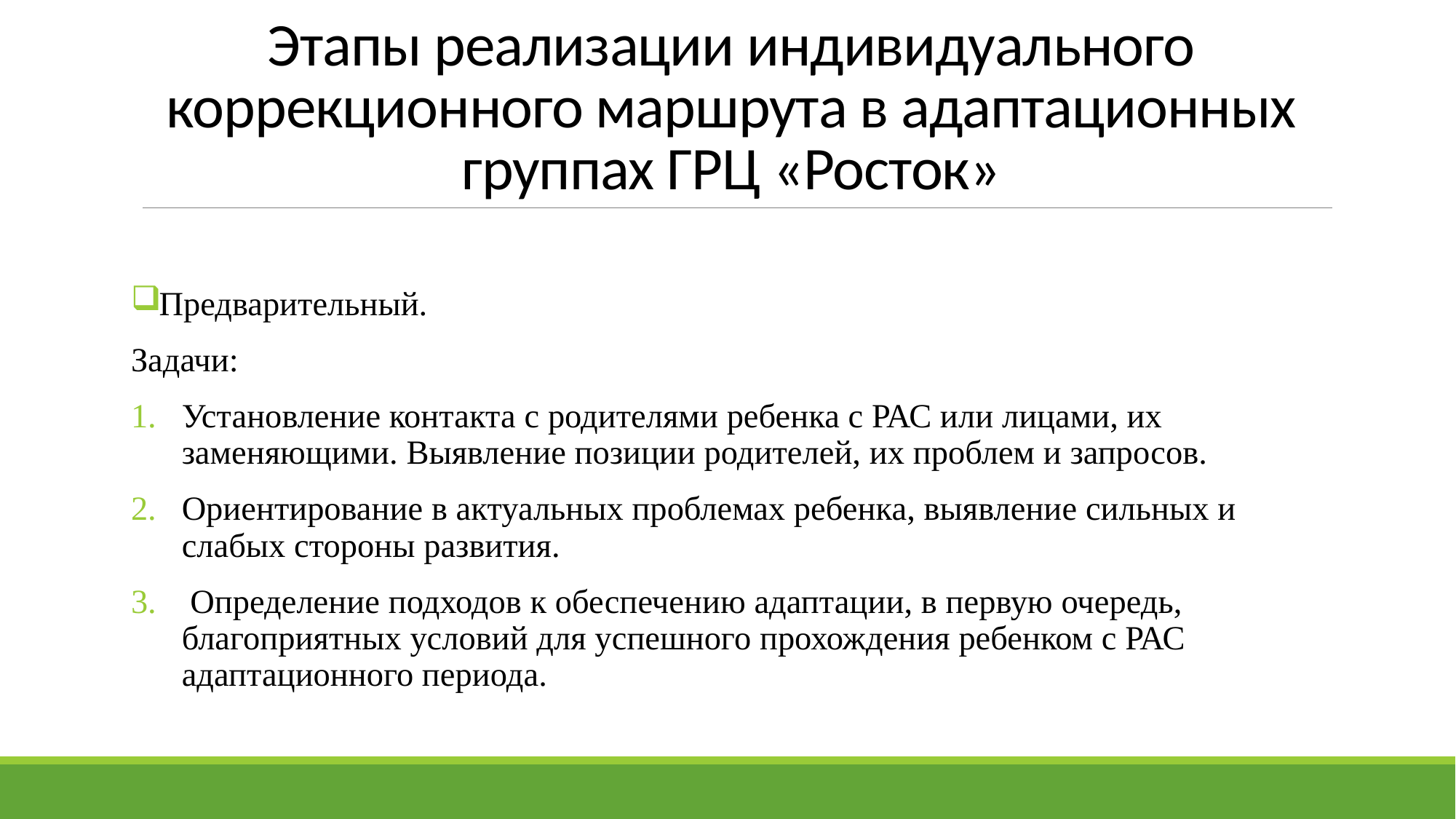

# Этапы реализации индивидуального коррекционного маршрута в адаптационных группах ГРЦ «Росток»

Предварительный.
Задачи:
Установление контакта с родителями ребенка с РАС или лицами, их заменяющими. Выявление позиции родителей, их проблем и запросов.
Ориентирование в актуальных проблемах ребенка, выявление сильных и слабых стороны развития.
 Определение подходов к обеспечению адаптации, в первую очередь, благоприятных условий для успешного прохождения ребенком с РАС адаптационного периода.